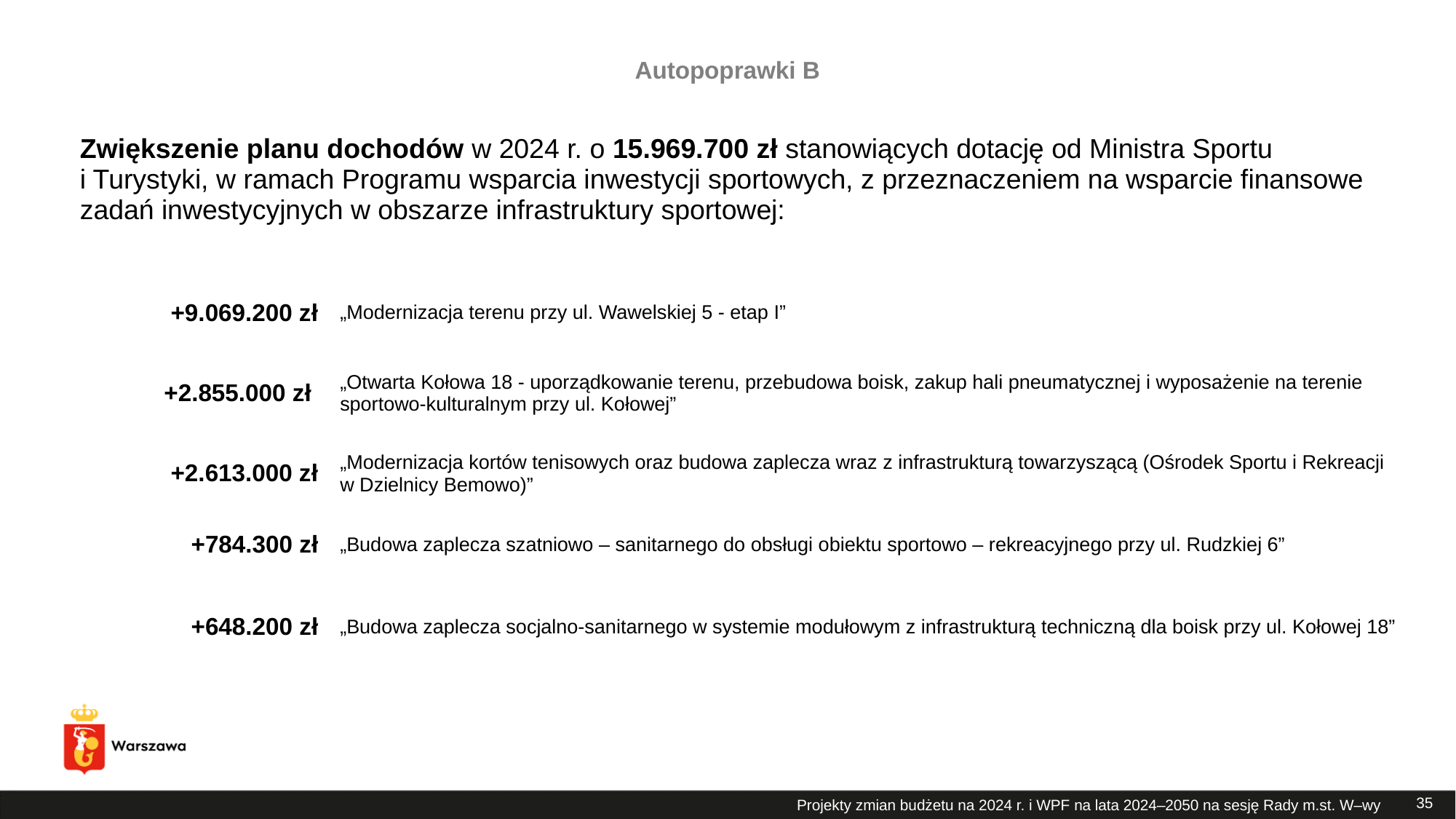

Autopoprawki B
| Zwiększenie planu dochodów w 2024 r. o 15.969.700 zł stanowiących dotację od Ministra Sportu i Turystyki, w ramach Programu wsparcia inwestycji sportowych, z przeznaczeniem na wsparcie finansowe zadań inwestycyjnych w obszarze infrastruktury sportowej: |  |
| --- | --- |
|  |  |
| +9.069.200 zł | „Modernizacja terenu przy ul. Wawelskiej 5 - etap I” |
| +2.855.000 zł | „Otwarta Kołowa 18 - uporządkowanie terenu, przebudowa boisk, zakup hali pneumatycznej i wyposażenie na terenie sportowo-kulturalnym przy ul. Kołowej” |
| +2.613.000 zł | „Modernizacja kortów tenisowych oraz budowa zaplecza wraz z infrastrukturą towarzyszącą (Ośrodek Sportu i Rekreacji w Dzielnicy Bemowo)” |
| +784.300 zł | „Budowa zaplecza szatniowo – sanitarnego do obsługi obiektu sportowo – rekreacyjnego przy ul. Rudzkiej 6” |
| +648.200 zł | „Budowa zaplecza socjalno-sanitarnego w systemie modułowym z infrastrukturą techniczną dla boisk przy ul. Kołowej 18” |
35
Projekty zmian budżetu na 2024 r. i WPF na lata 2024–2050 na sesję Rady m.st. W–wy